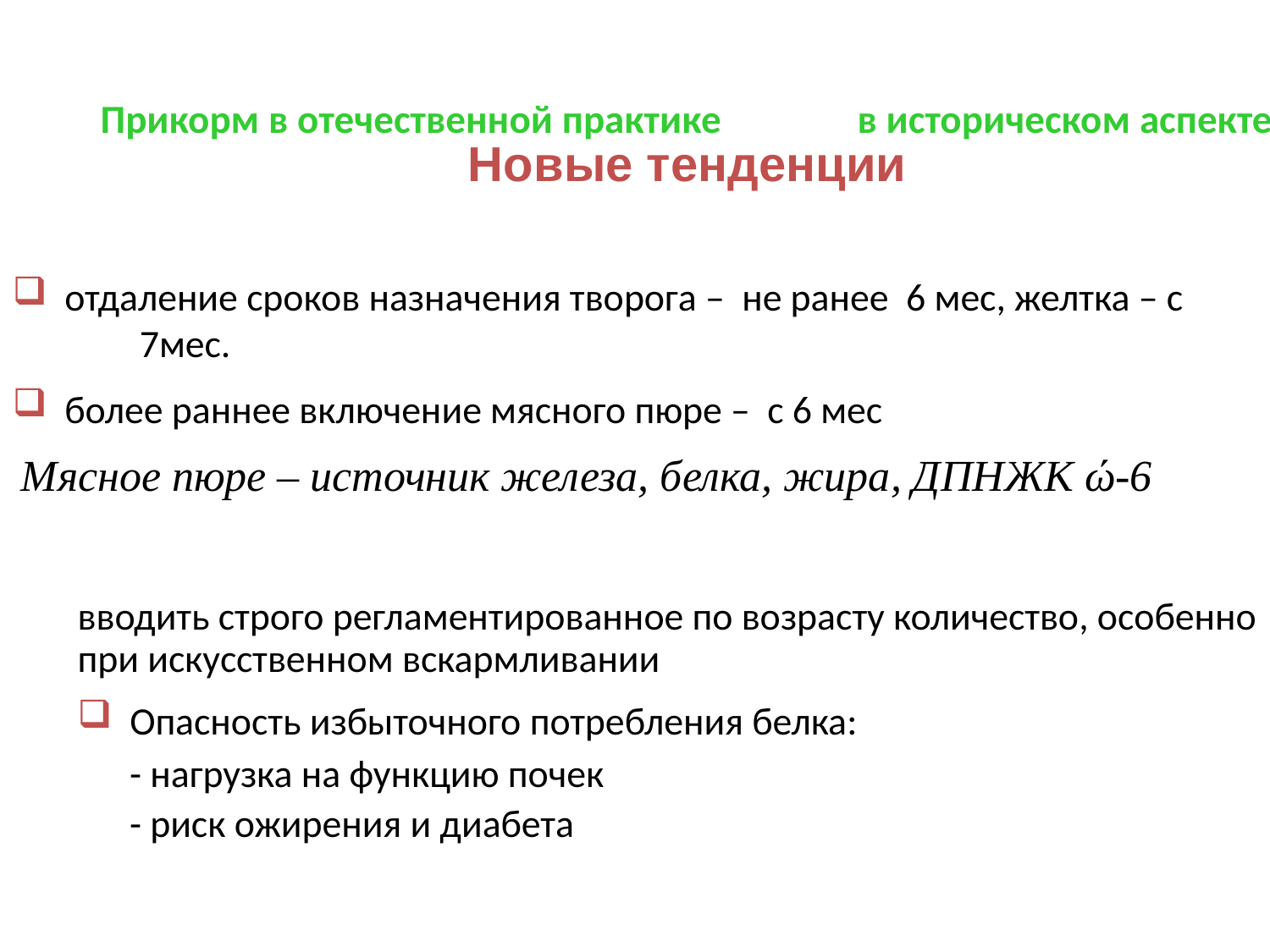

# Прикорм в отечественной практике               в историческом аспекте Новые тенденции
  отдаление сроков назначения творога –  не ранее  6 мес, желтка – с 	7мес.
  более раннее включение мясного пюре –  с 6 мес
 Мясное пюре – источник железа, белка, жира, ДПНЖК ώ-6
вводить строго регламентированное по возрасту количество, особенно при искусственном вскармливании
  Опасность избыточного потребления белка:
      - нагрузка на функцию почек
      - риск ожирения и диабета